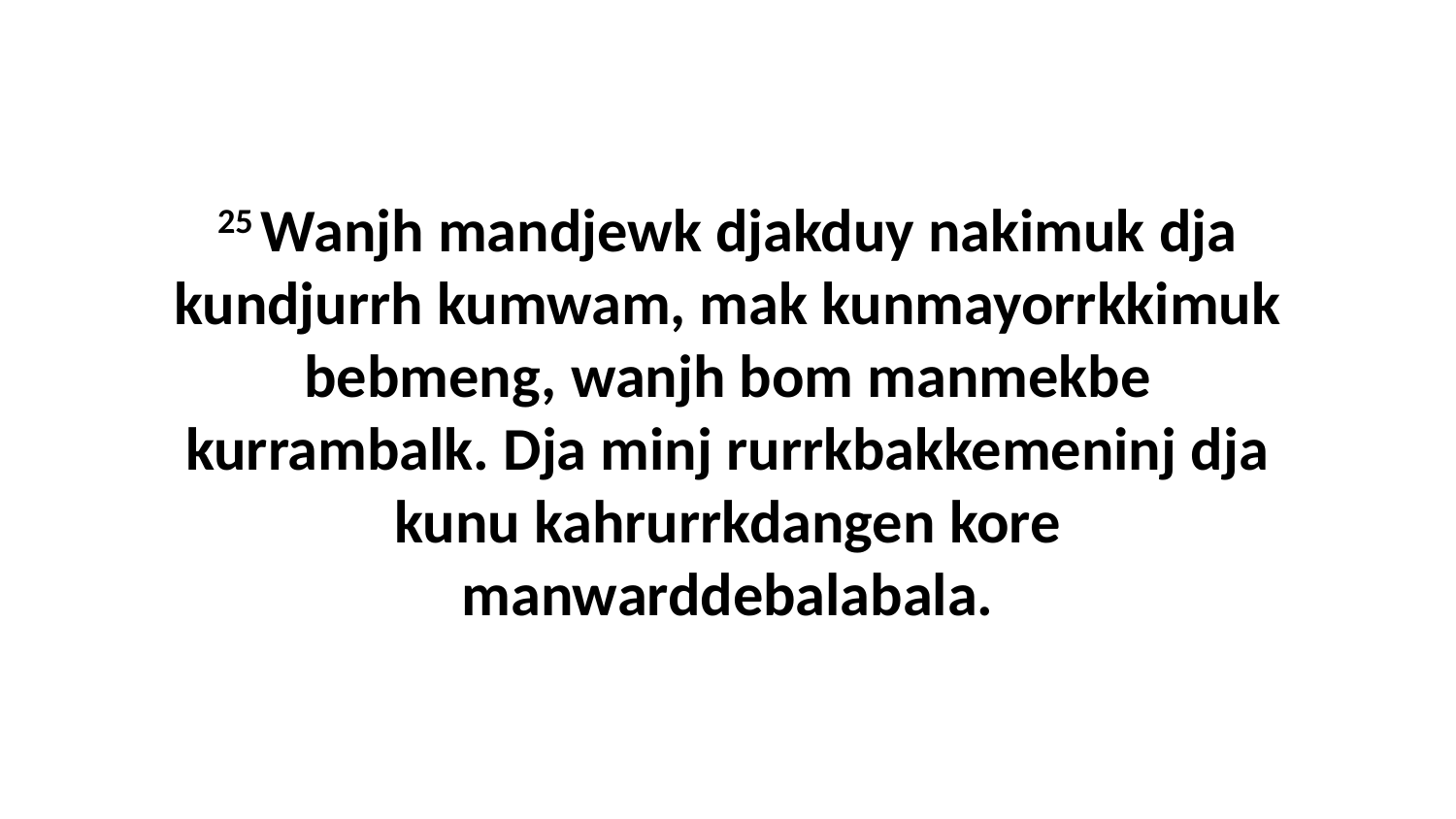

25 Wanjh mandjewk djakduy nakimuk dja kundjurrh kumwam, mak kunmayorrkkimuk bebmeng, wanjh bom manmekbe kurrambalk. Dja minj rurrkbakkemeninj dja kunu kahrurrkdangen kore manwarddebalabala.